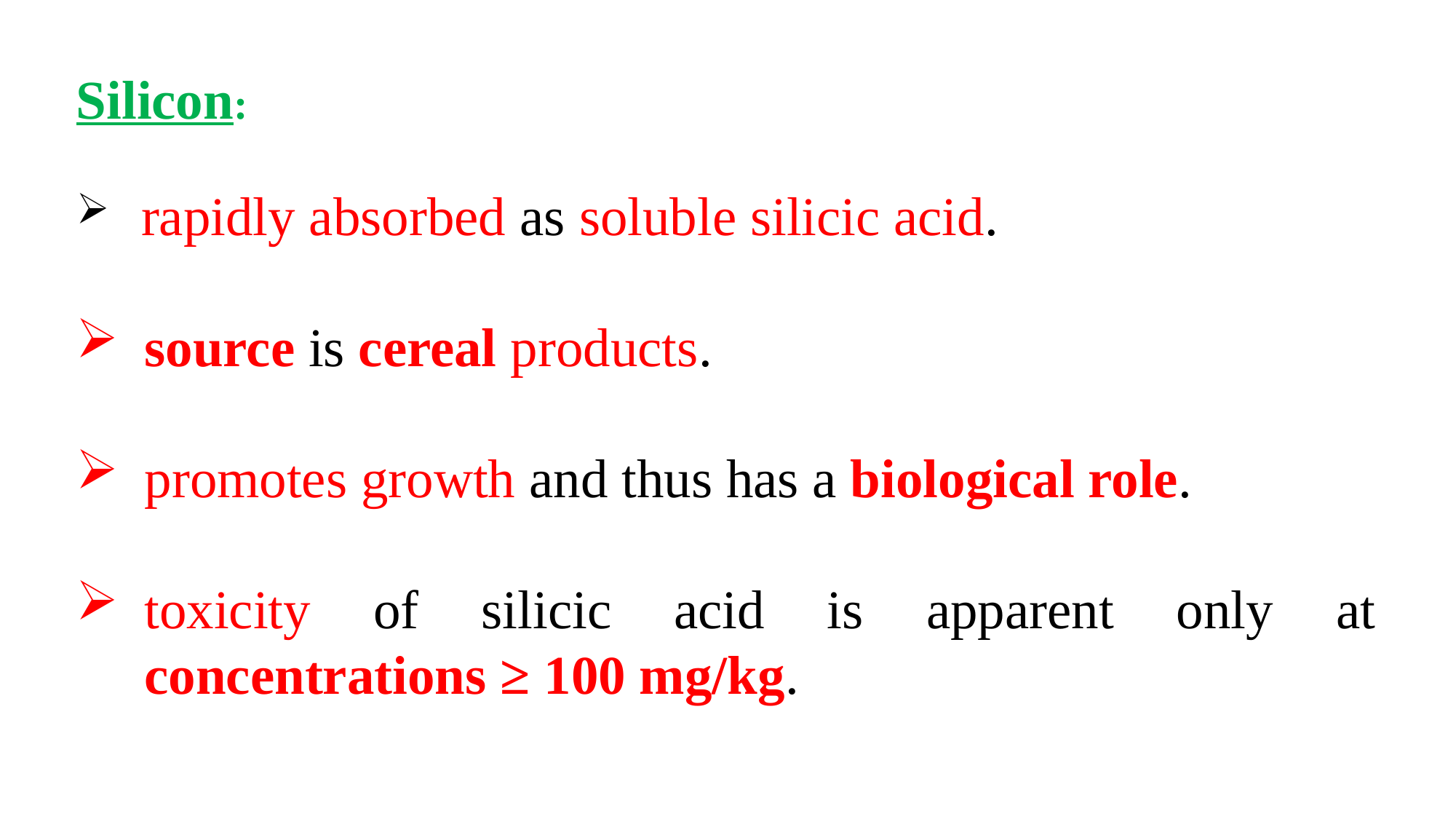

Silicon:

 rapidly absorbed as soluble silicic acid.

source is cereal products.

promotes growth and thus has a biological role.

toxicity of silicic acid is apparent only at concentrations ≥ 100 mg/kg.